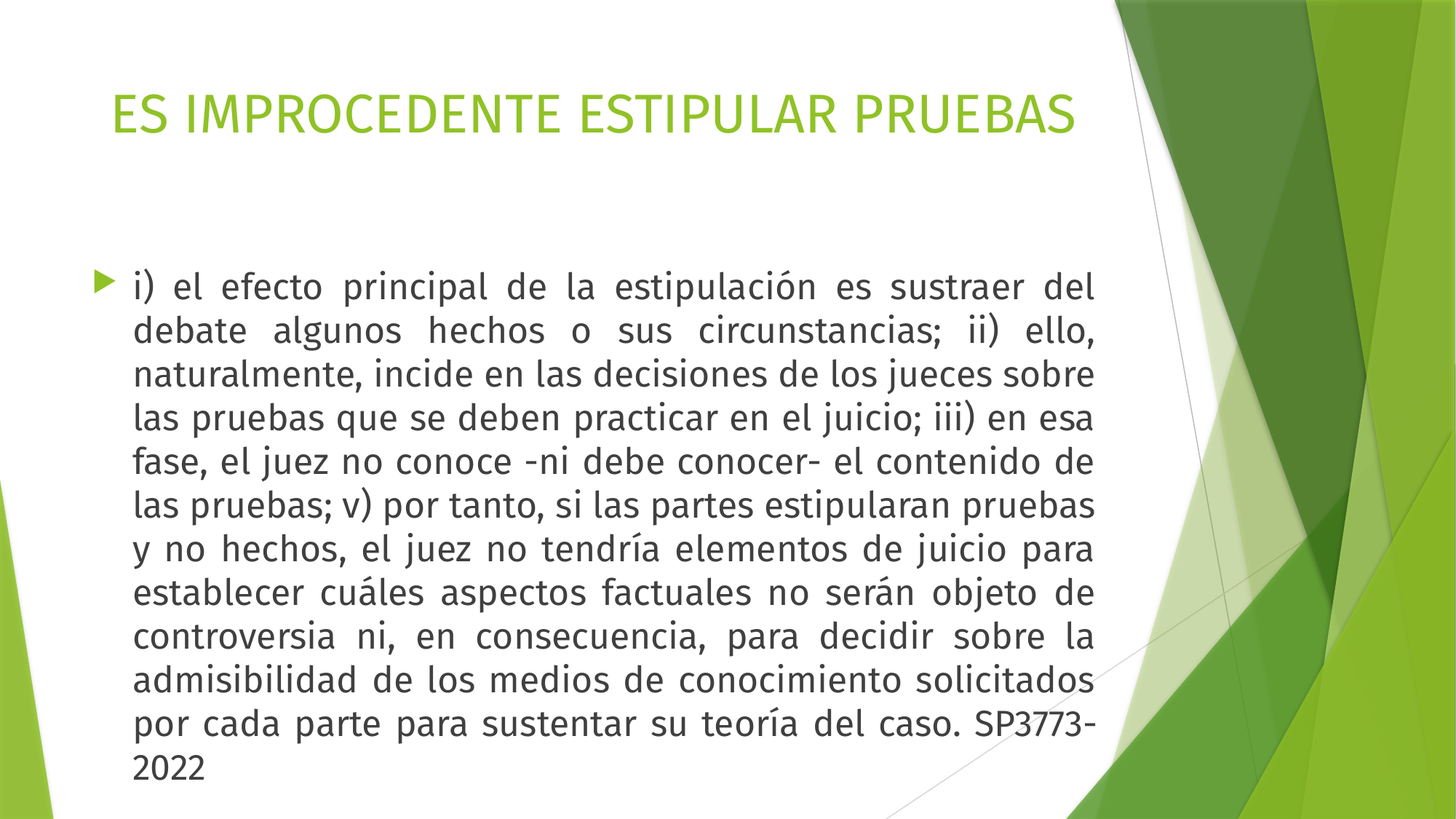

# ES IMPROCEDENTE ESTIPULAR PRUEBAS
i) el efecto principal de la estipulación es sustraer del debate algunos hechos o sus circunstancias; ii) ello, naturalmente, incide en las decisiones de los jueces sobre las pruebas que se deben practicar en el juicio; iii) en esa fase, el juez no conoce -ni debe conocer- el contenido de las pruebas; v) por tanto, si las partes estipularan pruebas y no hechos, el juez no tendría elementos de juicio para establecer cuáles aspectos factuales no serán objeto de controversia ni, en consecuencia, para decidir sobre la admisibilidad de los medios de conocimiento solicitados por cada parte para sustentar su teoría del caso. SP3773-2022